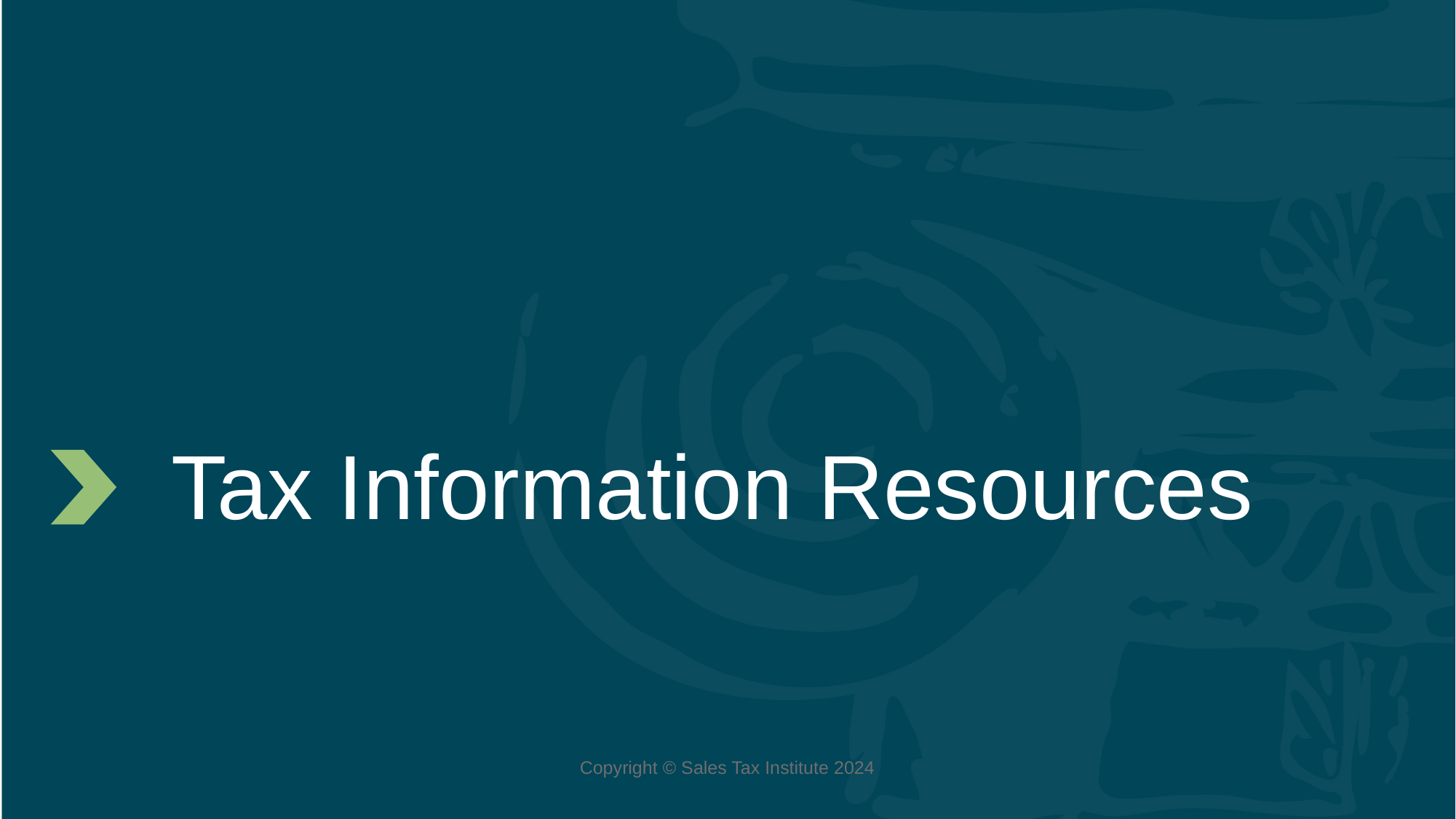

# Tax Information Resources
Copyright © Sales Tax Institute 2024